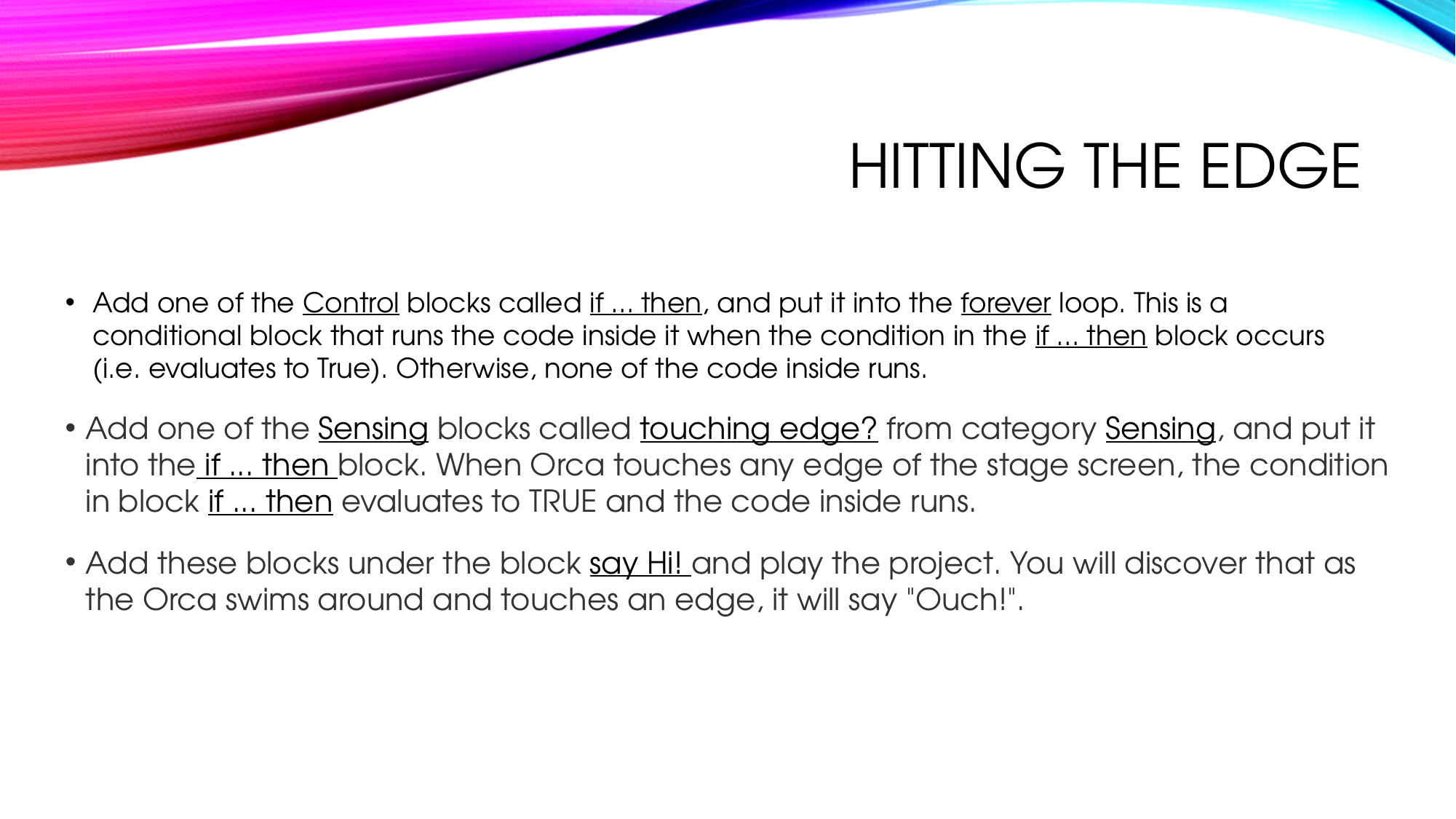

# Hitting the edge
Add one of the Control blocks called if … then, and put it into the forever loop. This is a conditional block that runs the code inside it when the condition in the if … then block occurs (i.e. evaluates to True). Otherwise, none of the code inside runs.

Add one of the Sensing blocks called touching edge? from category Sensing, and put it into the if ... then block. When Orca touches any edge of the stage screen, the condition in block if ... then evaluates to TRUE and the code inside runs.
Add these blocks under the block say Hi! and play the project. You will discover that as the Orca swims around and touches an edge, it will say "Ouch!".